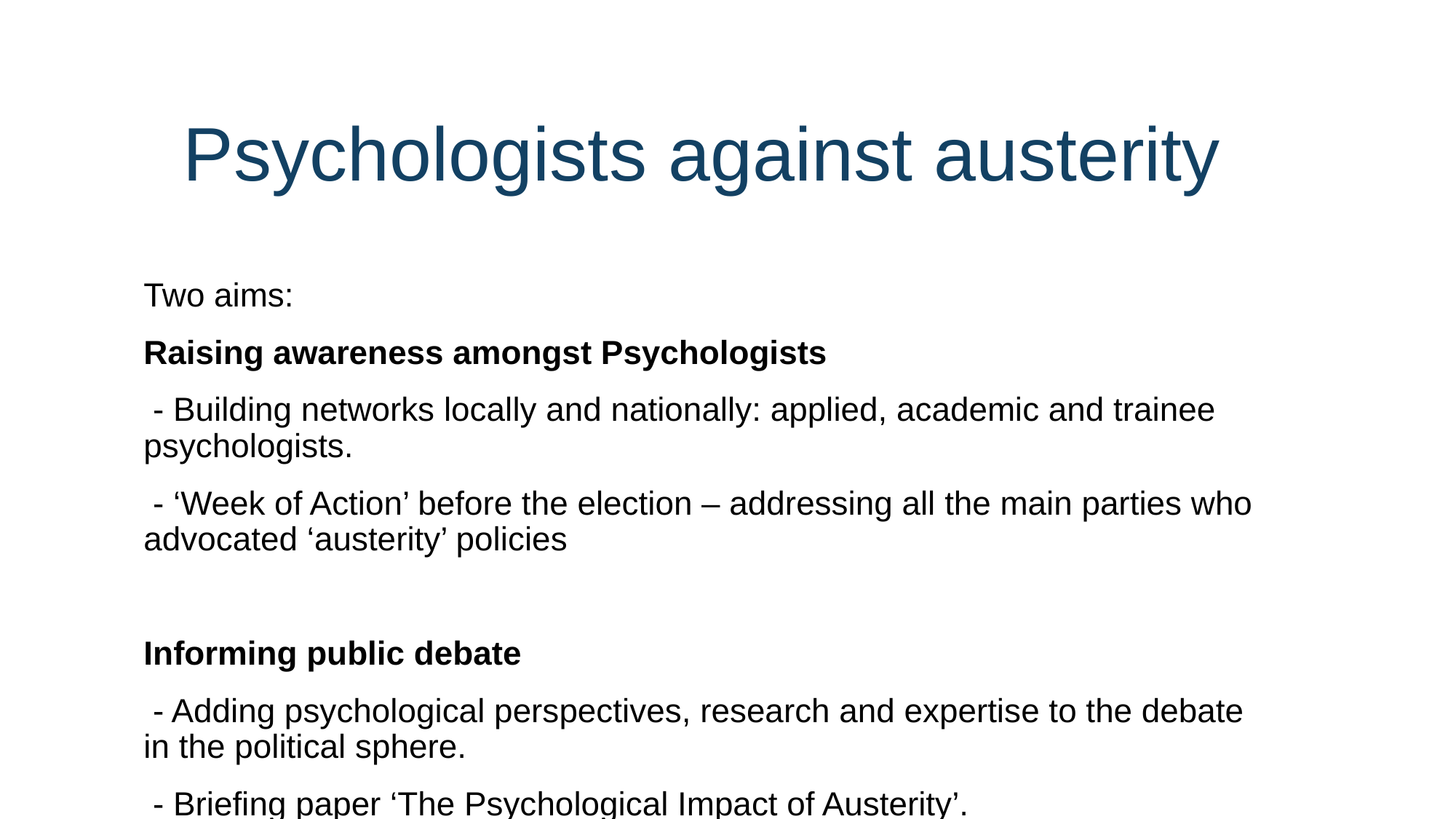

Psychologists against austerity
Two aims:
Raising awareness amongst Psychologists
 - Building networks locally and nationally: applied, academic and trainee psychologists.
 - ‘Week of Action’ before the election – addressing all the main parties who advocated ‘austerity’ policies

Informing public debate
 - Adding psychological perspectives, research and expertise to the debate in the political sphere.
 - Briefing paper ‘The Psychological Impact of Austerity’.